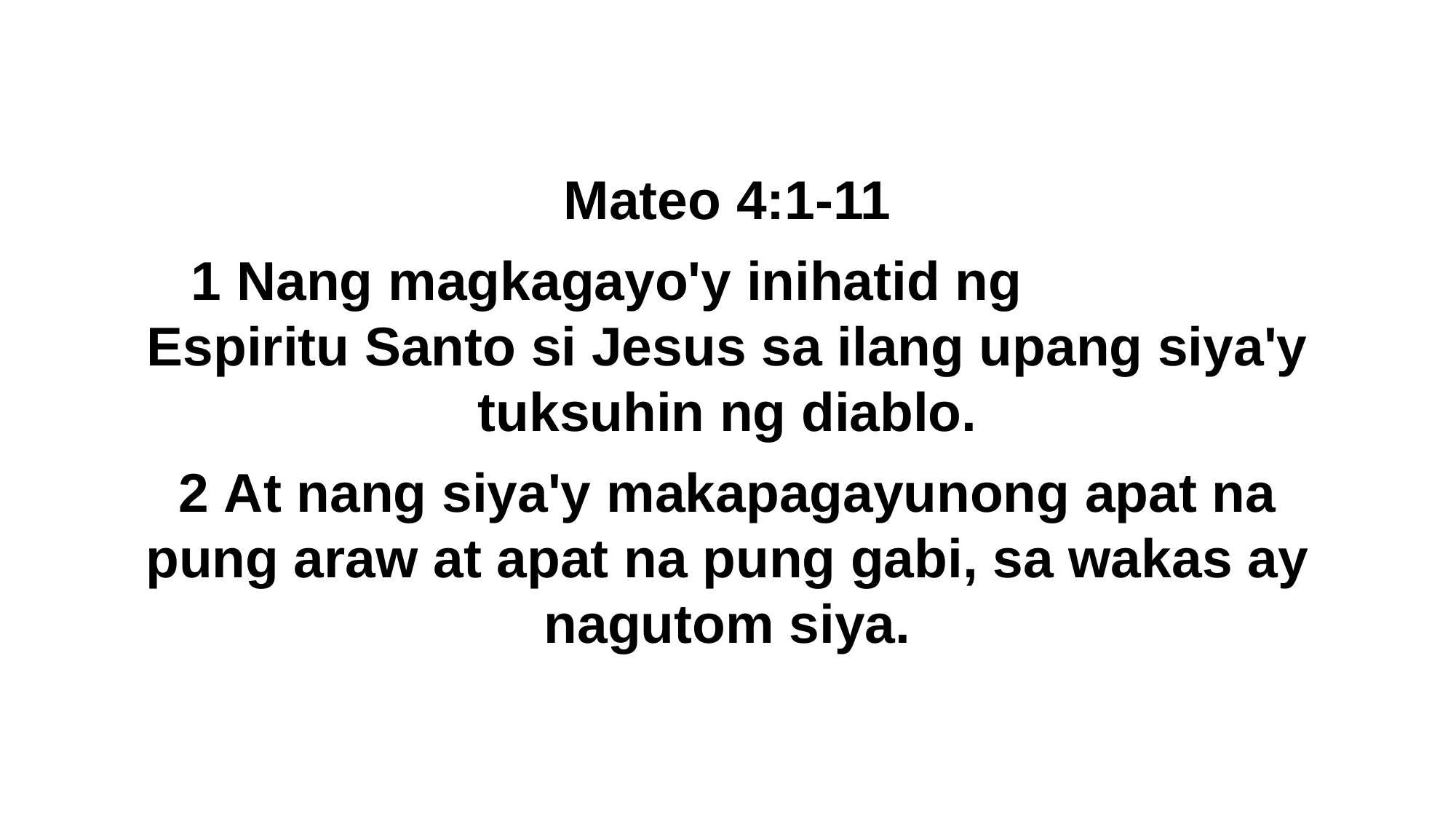

Mateo 4:1-11
1 Nang magkagayo'y inihatid ng                 Espiritu Santo si Jesus sa ilang upang siya'y tuksuhin ng diablo.
2 At nang siya'y makapagayunong apat na pung araw at apat na pung gabi, sa wakas ay nagutom siya.